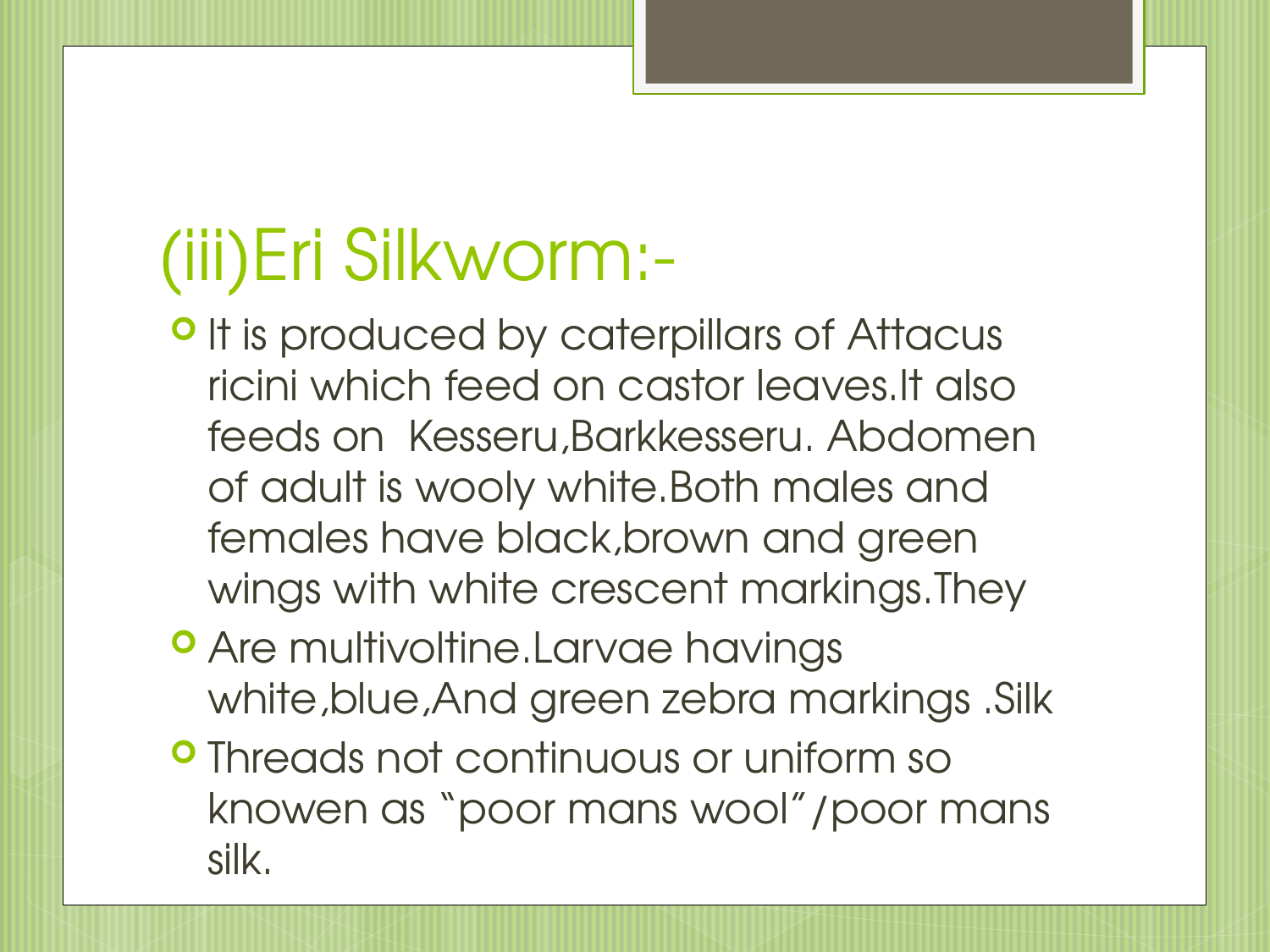

# (iii)Eri Silkworm:-
It is produced by caterpillars of Attacus ricini which feed on castor leaves.It also feeds on  Kesseru,Barkkesseru. Abdomen of adult is wooly white.Both males and females have black,brown and green wings with white crescent markings.They
Are multivoltine.Larvae havings white,blue,And green zebra markings .Silk
Threads not continuous or uniform so knowen as “poor mans wool”/poor mans silk.